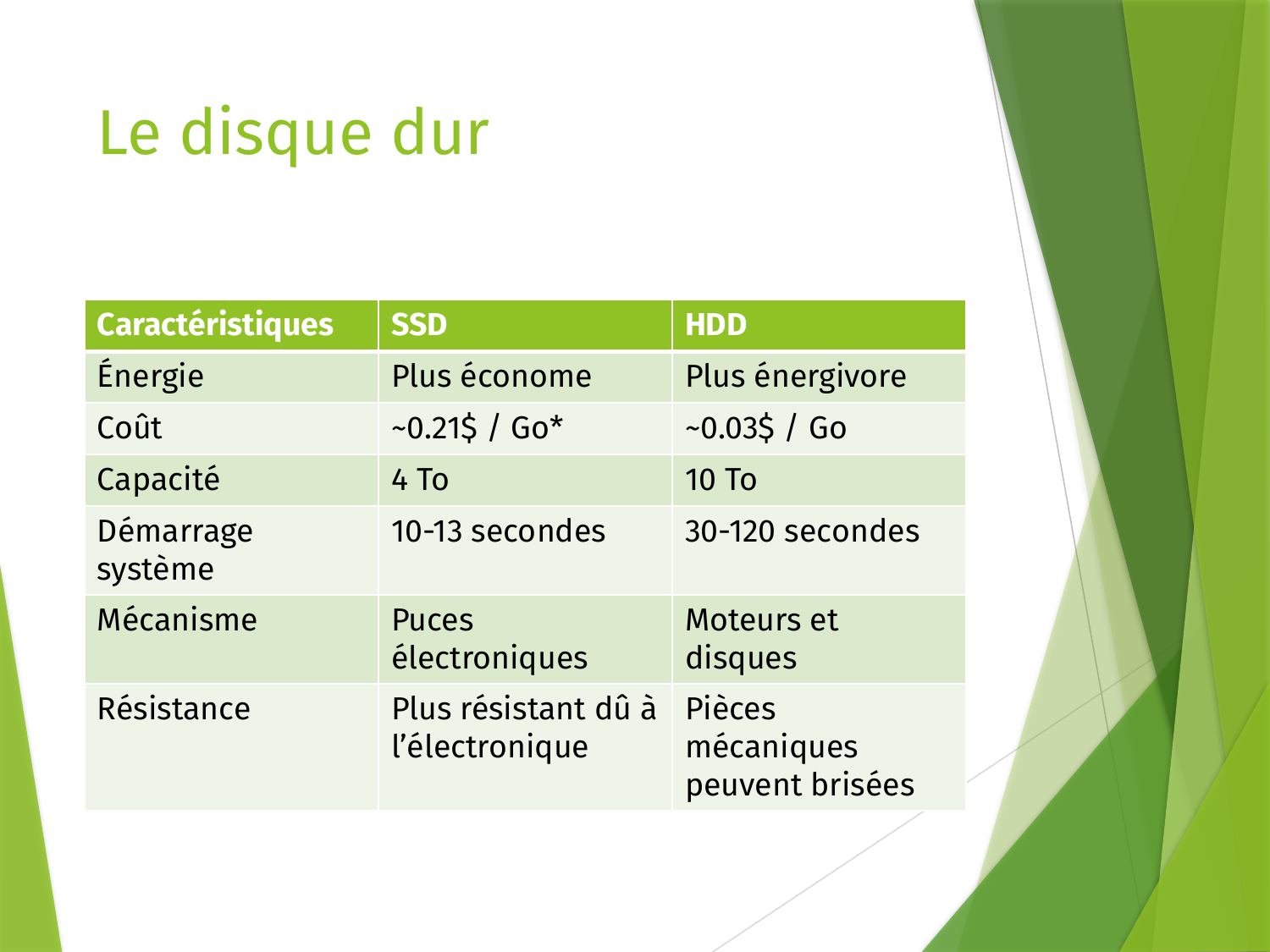

# Le disque dur
| Caractéristiques | SSD | HDD |
| --- | --- | --- |
| Énergie | Plus économe | Plus énergivore |
| Coût | ~0.21$ / Go\* | ~0.03$ / Go |
| Capacité | 4 To | 10 To |
| Démarrage système | 10-13 secondes | 30-120 secondes |
| Mécanisme | Puces électroniques | Moteurs et disques |
| Résistance | Plus résistant dû à l’électronique | Pièces mécaniques peuvent brisées |